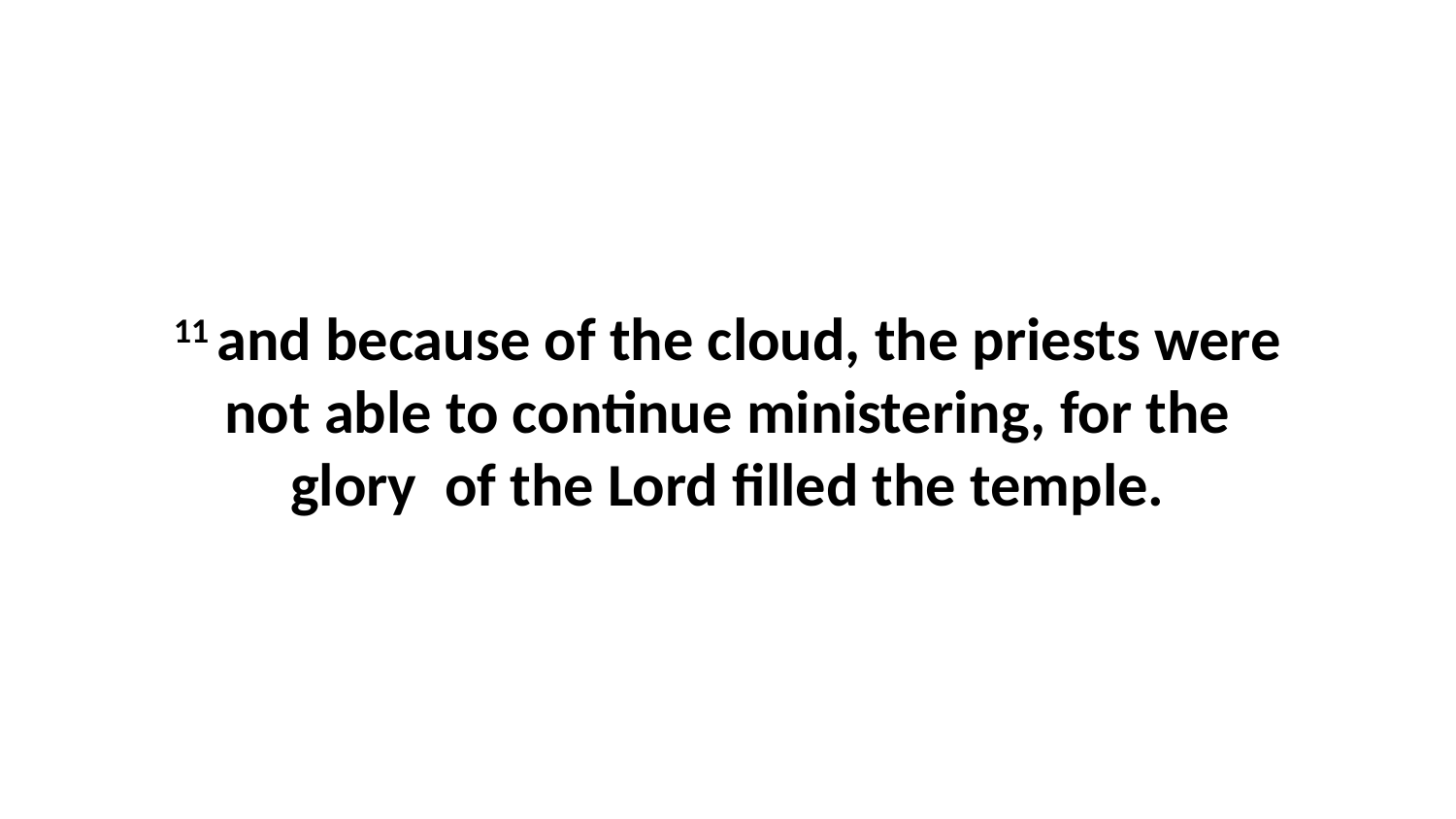

11 and because of the cloud, the priests were not able to continue ministering, for the glory  of the Lord filled the temple.